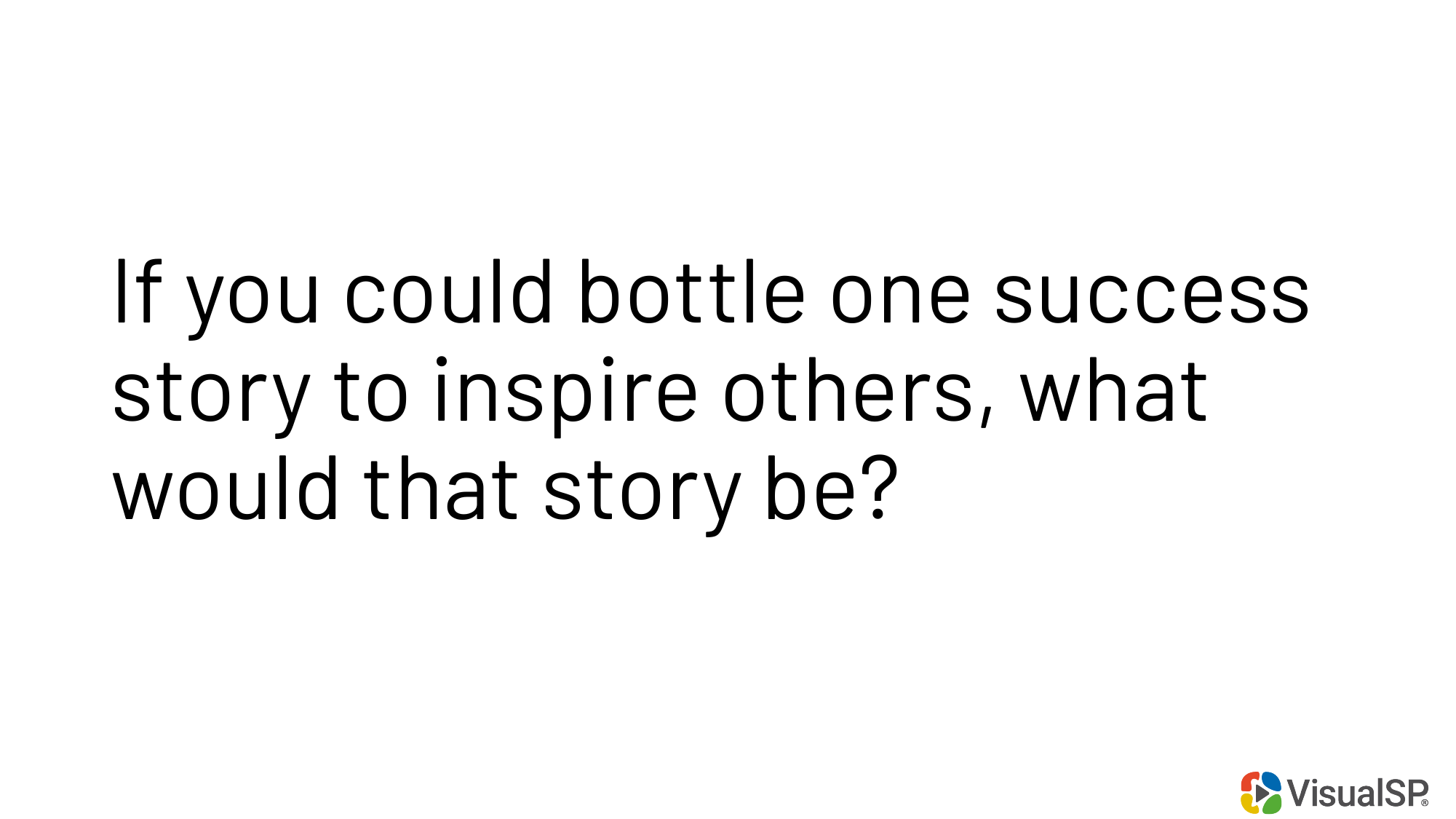

# If you could bottle one success story to inspire others, what would that story be?